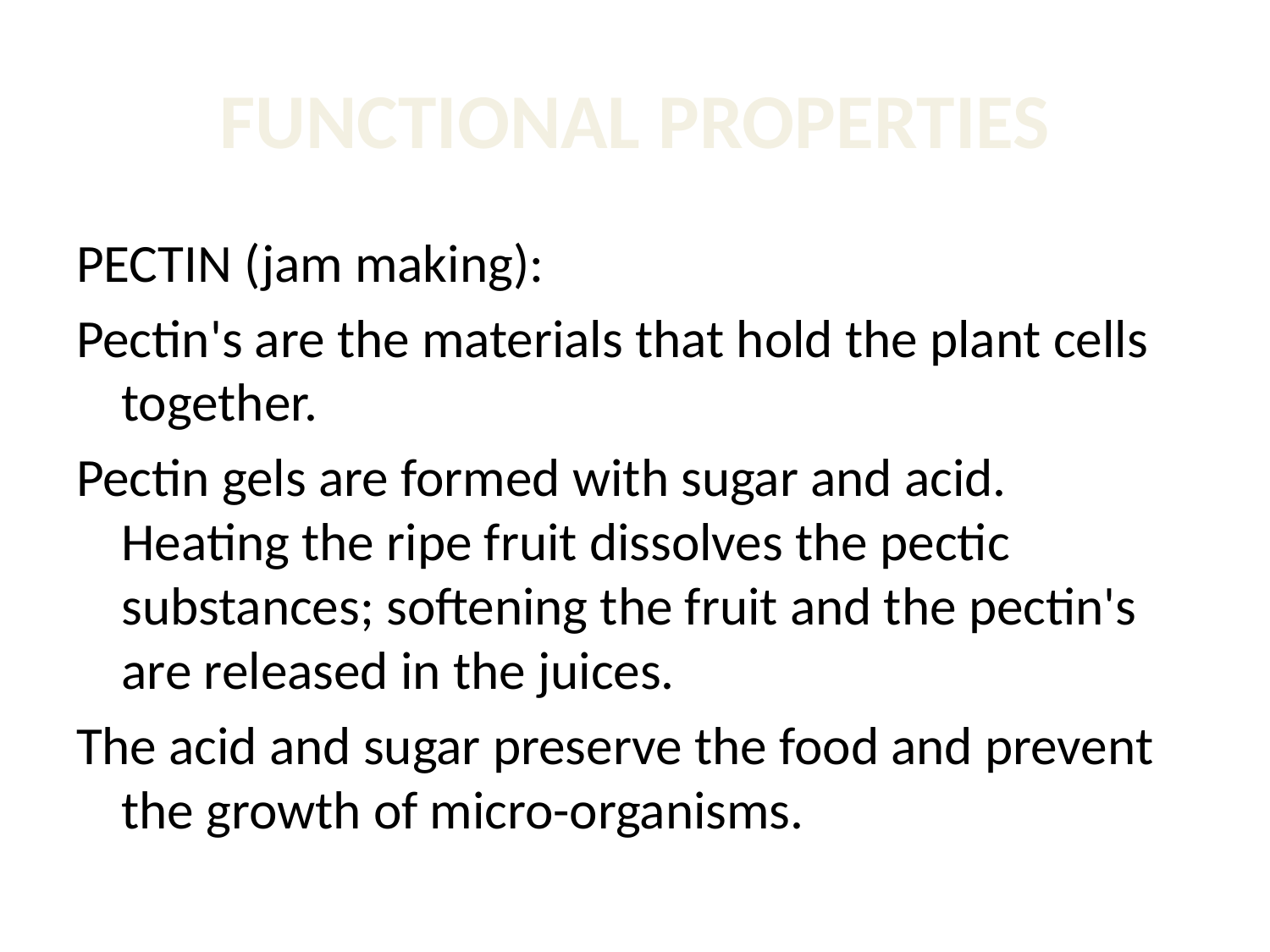

# FUNCTIONAL PROPERTIES
PECTIN (jam making):
Pectin's are the materials that hold the plant cells together.
Pectin gels are formed with sugar and acid.  Heating the ripe fruit dissolves the pectic substances; softening the fruit and the pectin's are released in the juices.
The acid and sugar preserve the food and prevent the growth of micro-organisms.